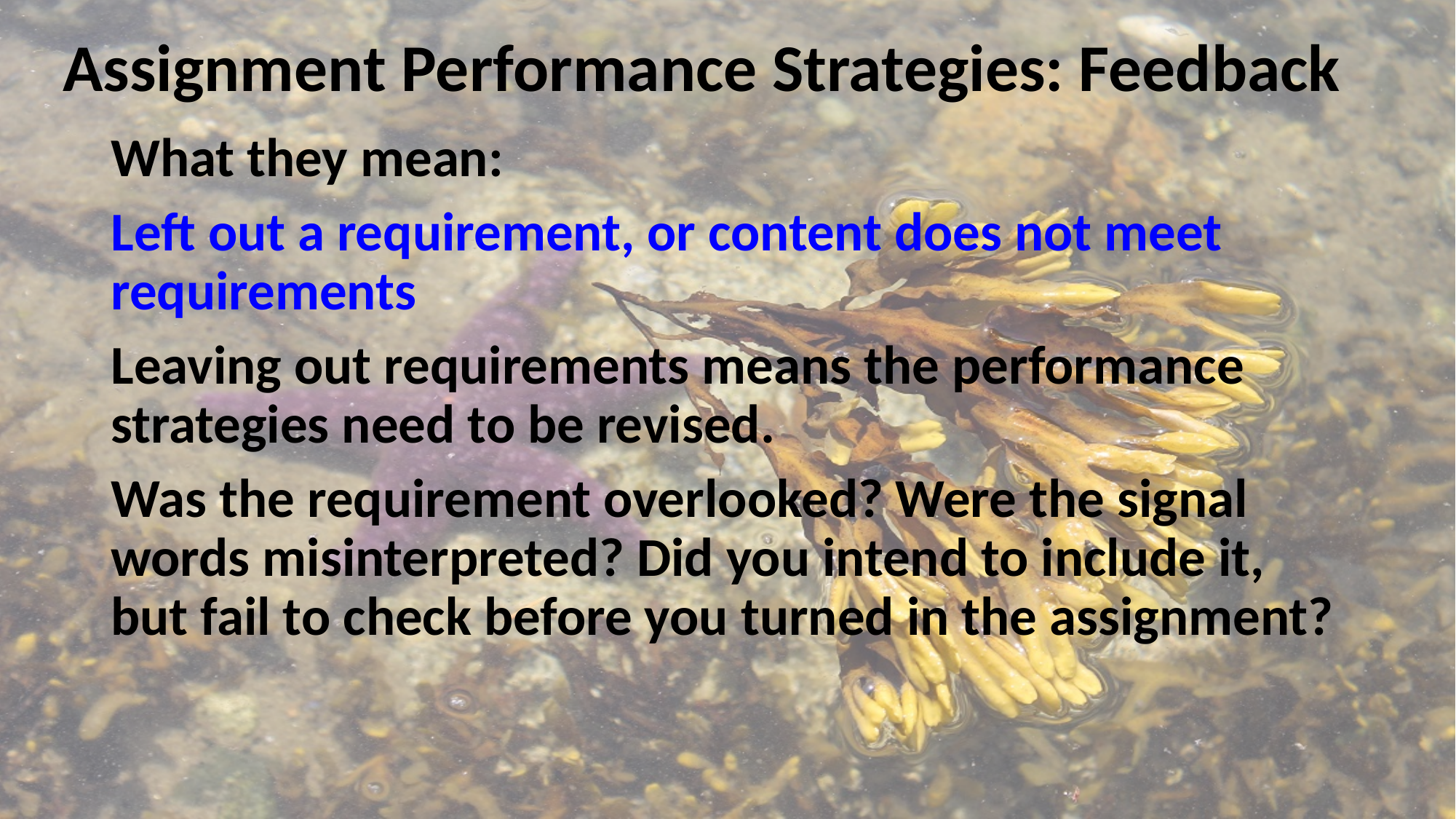

# Assignment Performance Strategies: Feedback
What they mean:
Left out a requirement, or content does not meet requirements
Leaving out requirements means the performance strategies need to be revised.
Was the requirement overlooked? Were the signal words misinterpreted? Did you intend to include it, but fail to check before you turned in the assignment?